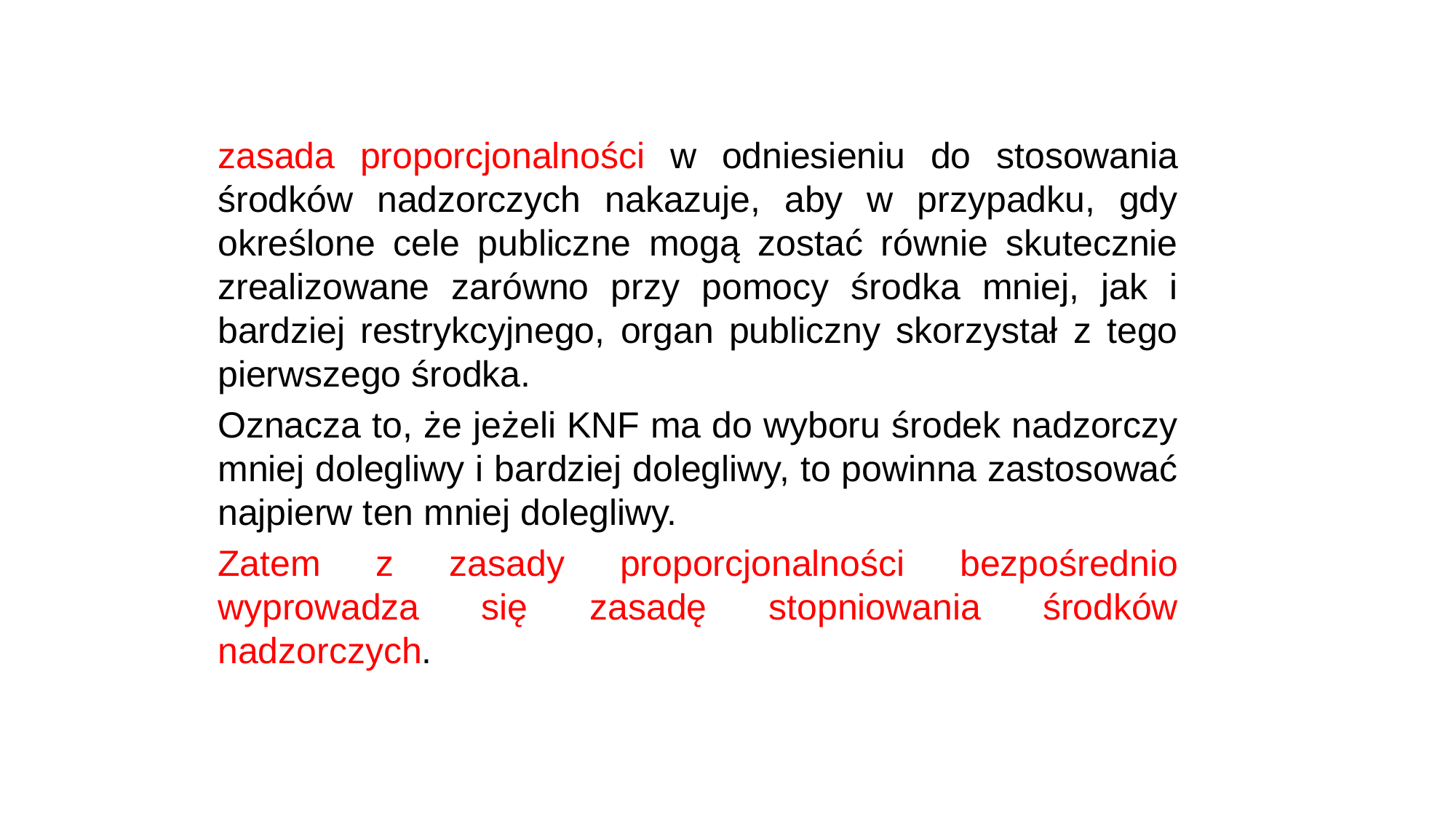

zasada proporcjonalności w odniesieniu do stosowania środków nadzorczych nakazuje, aby w przypadku, gdy określone cele publiczne mogą zostać równie skutecznie zrealizowane zarówno przy pomocy środka mniej, jak i bardziej restrykcyjnego, organ publiczny skorzystał z tego pierwszego środka.
Oznacza to, że jeżeli KNF ma do wyboru środek nadzorczy mniej dolegliwy i bardziej dolegliwy, to powinna zastosować najpierw ten mniej dolegliwy.
Zatem z zasady proporcjonalności bezpośrednio wyprowadza się zasadę stopniowania środków nadzorczych.